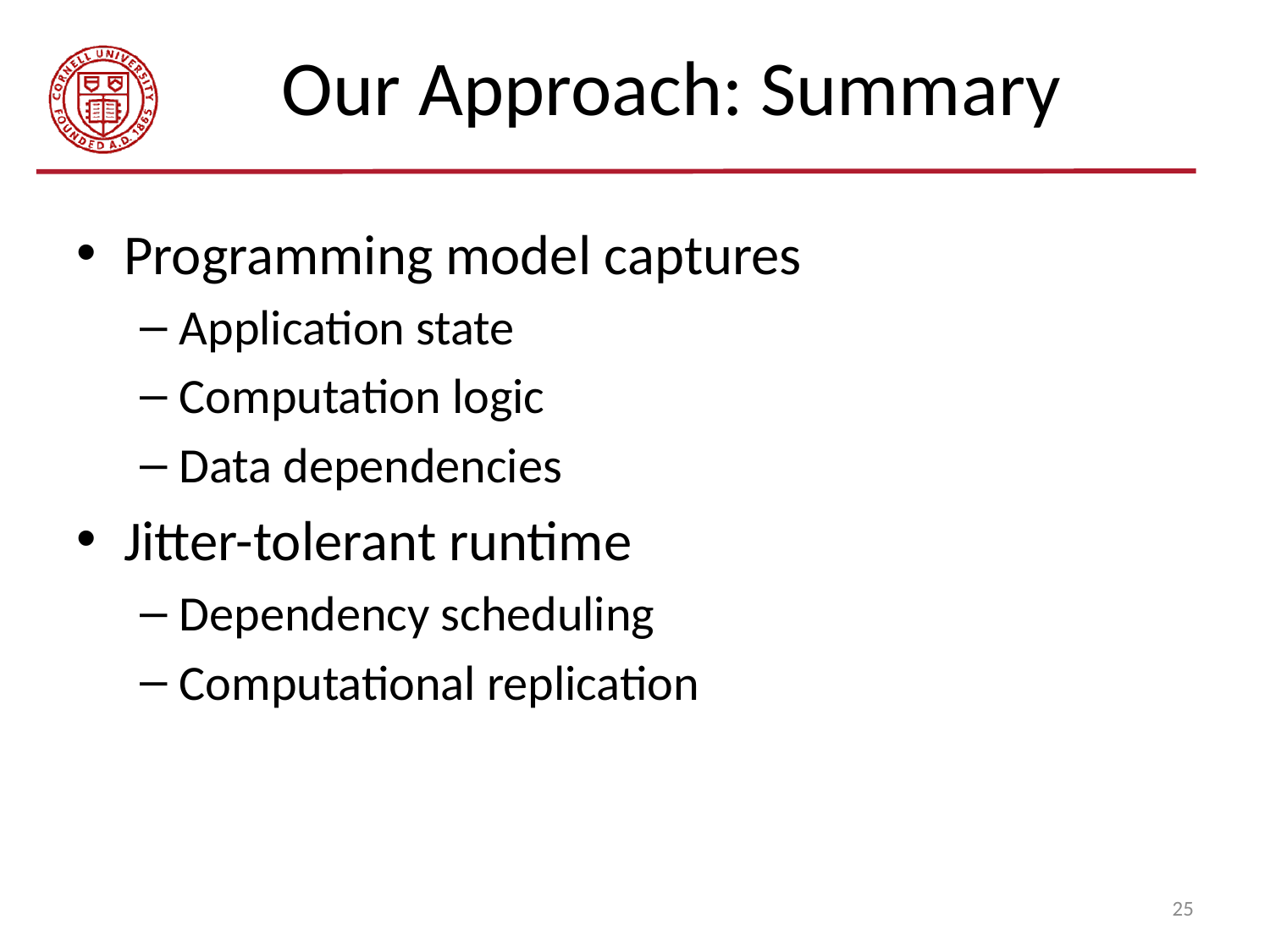

# Our Approach: Summary
Programming model captures
Application state
Computation logic
Data dependencies
Jitter-tolerant runtime
Dependency scheduling
Computational replication
25